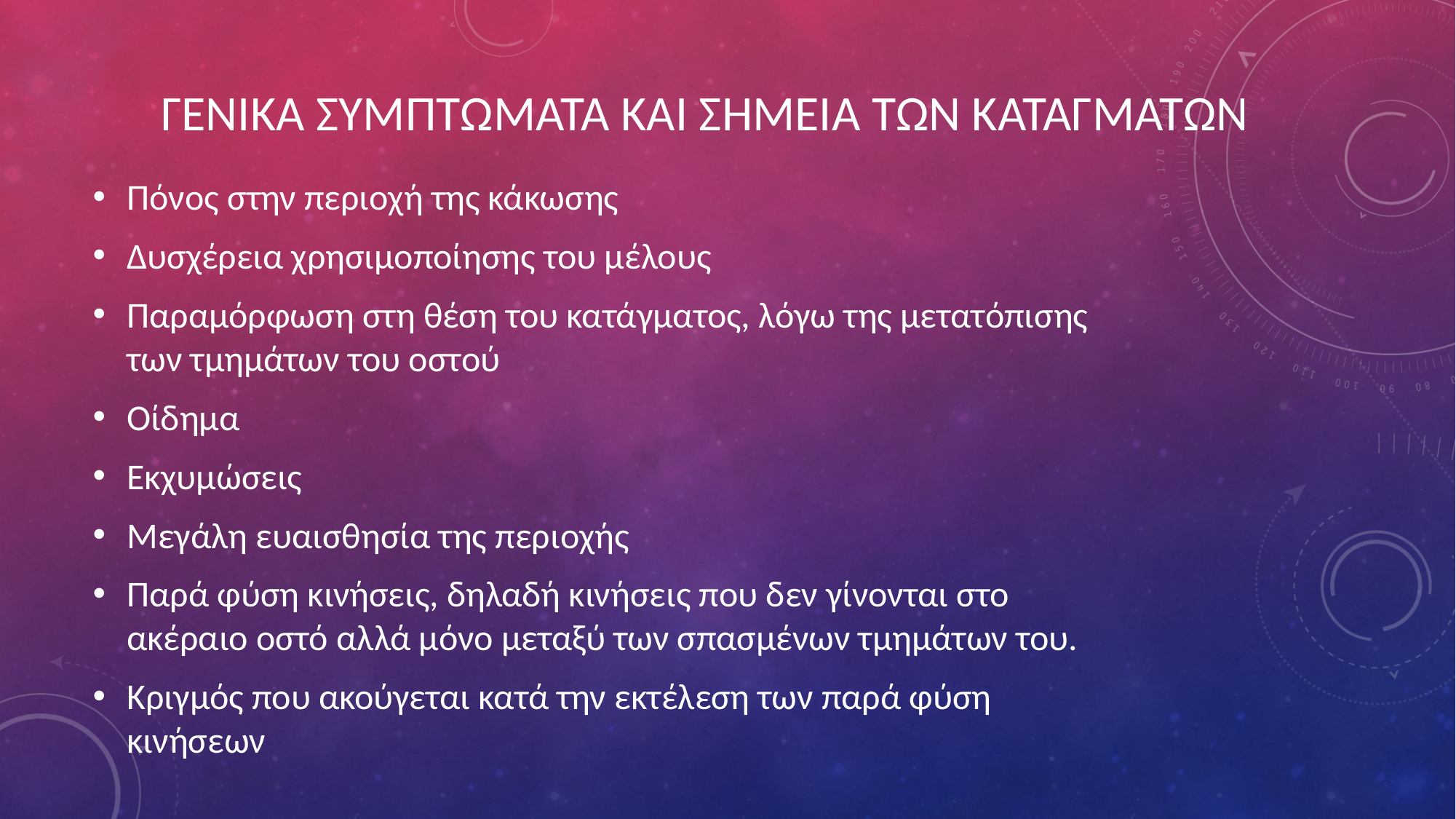

# Γενικα συμπτωματα και σημεια των καταγματων
Πόνος στην περιοχή της κάκωσης
Δυσχέρεια χρησιμοποίησης του μέλους
Παραμόρφωση στη θέση του κατάγματος, λόγω της μετατόπισης των τμημάτων του οστού
Οίδημα
Εκχυμώσεις
Μεγάλη ευαισθησία της περιοχής
Παρά φύση κινήσεις, δηλαδή κινήσεις που δεν γίνονται στο ακέραιο οστό αλλά μόνο μεταξύ των σπασμένων τμημάτων του.
Κριγμός που ακούγεται κατά την εκτέλεση των παρά φύση κινήσεων